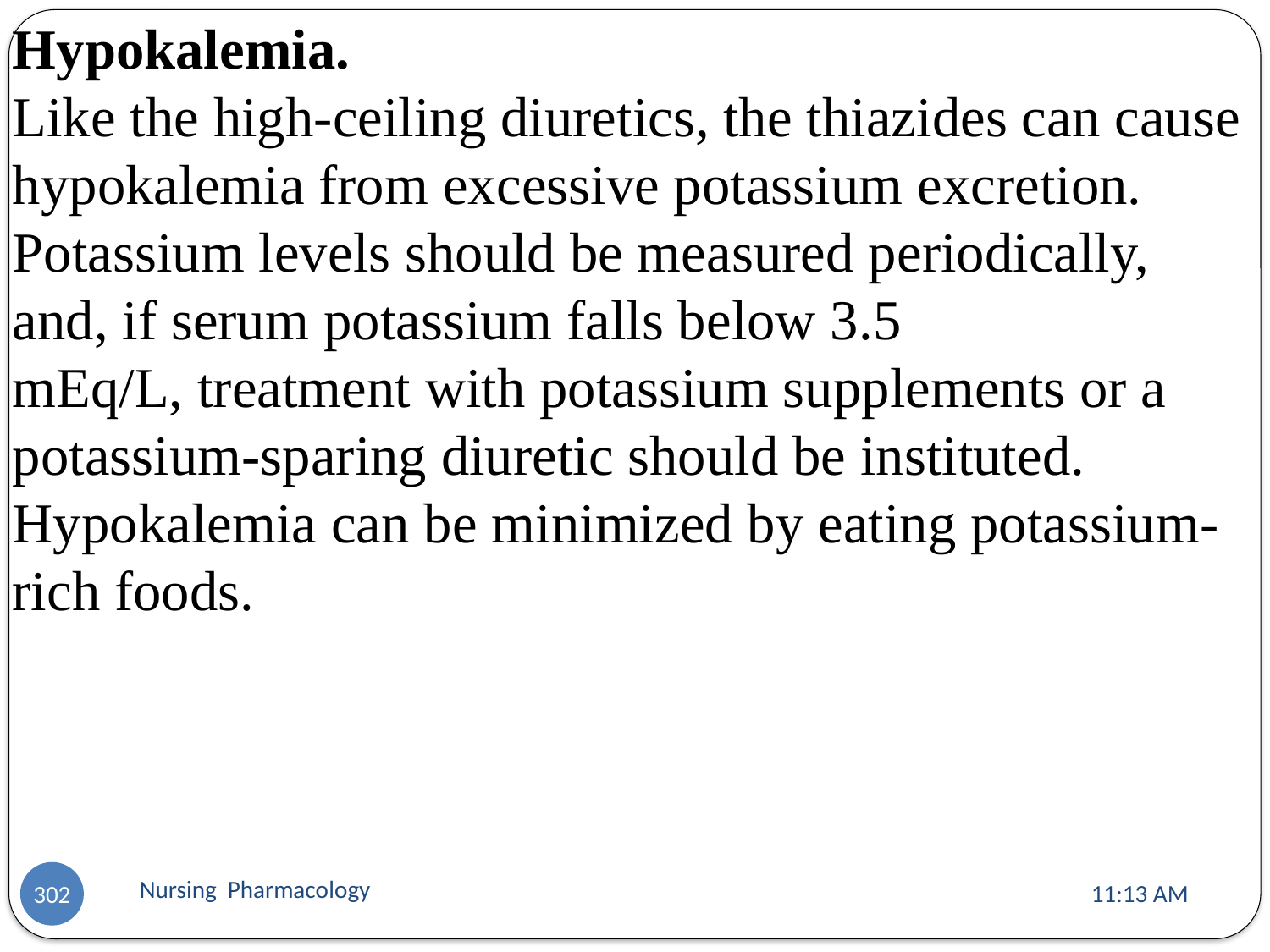

Hypokalemia.
Like the high-ceiling diuretics, the thiazides can cause hypokalemia from excessive potassium excretion.
Potassium levels should be measured periodically, and, if serum potassium falls below 3.5
mEq/L, treatment with potassium supplements or a potassium-sparing diuretic should be instituted.
Hypokalemia can be minimized by eating potassium-rich foods.
Nursing  Pharmacology
11:13 AM
302